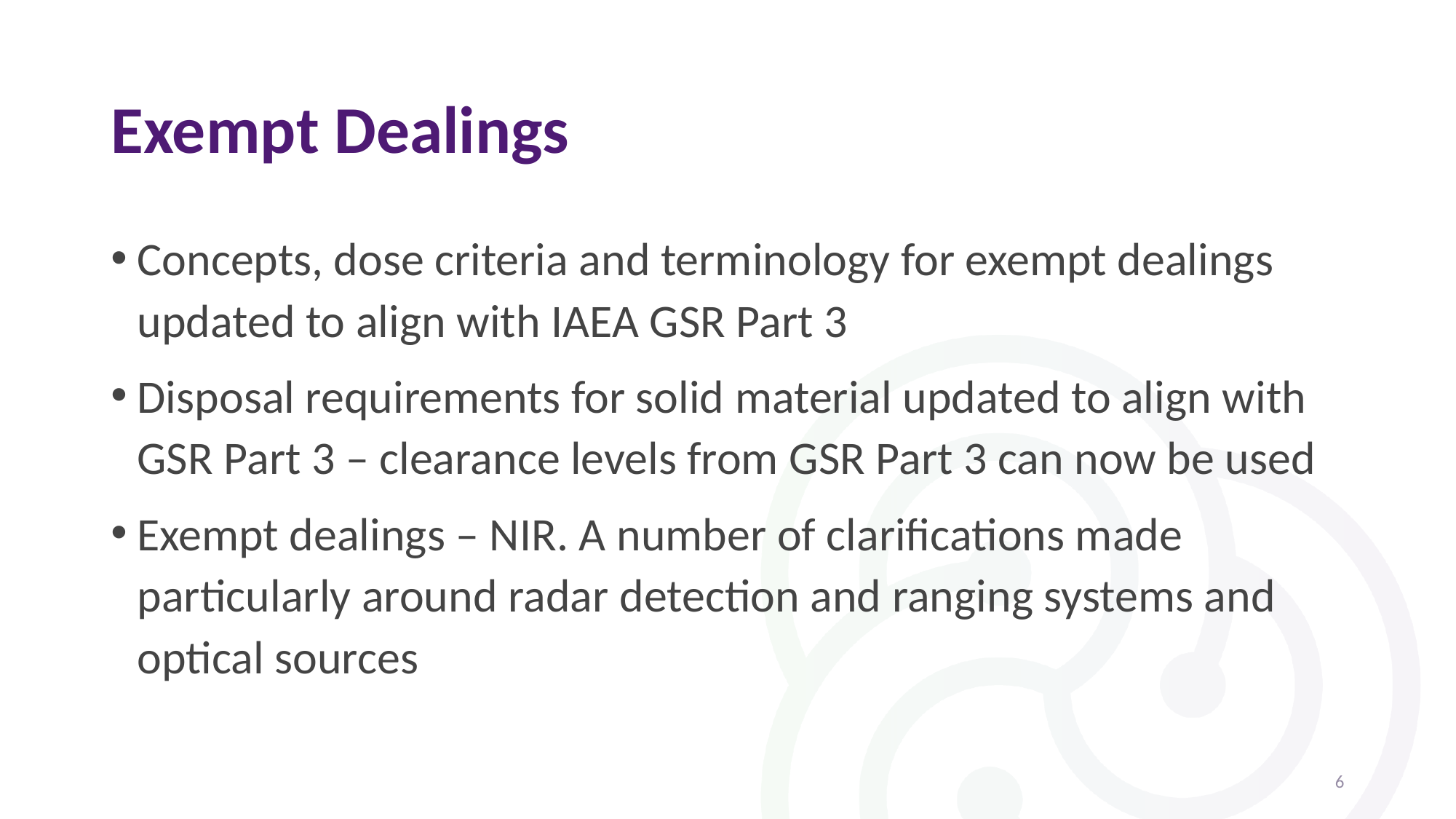

# Exempt Dealings
Concepts, dose criteria and terminology for exempt dealings updated to align with IAEA GSR Part 3
Disposal requirements for solid material updated to align with GSR Part 3 – clearance levels from GSR Part 3 can now be used
Exempt dealings – NIR. A number of clarifications made particularly around radar detection and ranging systems and optical sources

6